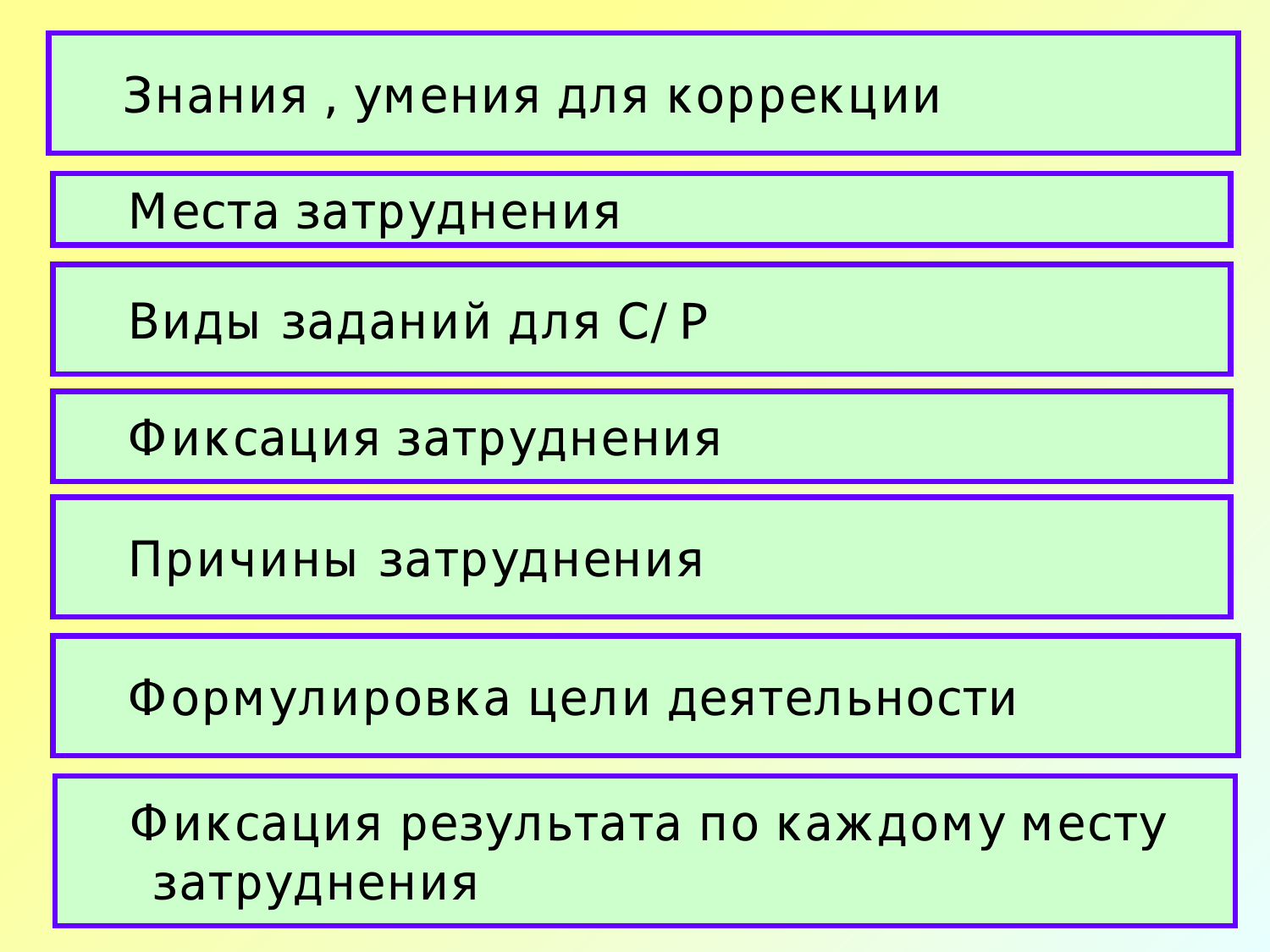

Знания , умения для коррекции
Места затруднения
Виды заданий для С/Р
Фиксация затруднения
Причины затруднения
Формулировка цели деятельности
Фиксация результата по каждому месту
	затруднения